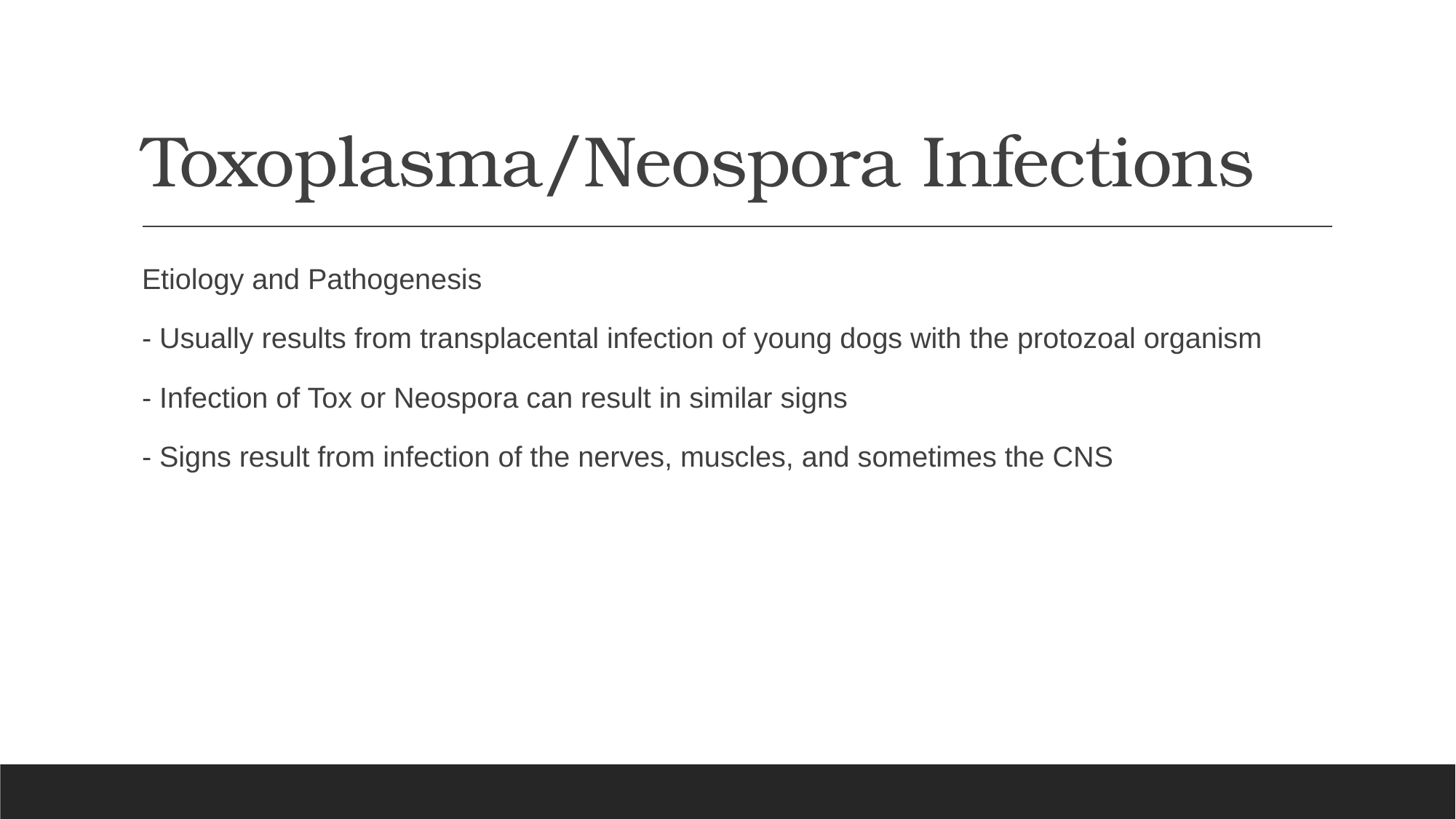

# Toxoplasma/Neospora Infections
Etiology and Pathogenesis
- Usually results from transplacental infection of young dogs with the protozoal organism
- Infection of Tox or Neospora can result in similar signs
- Signs result from infection of the nerves, muscles, and sometimes the CNS